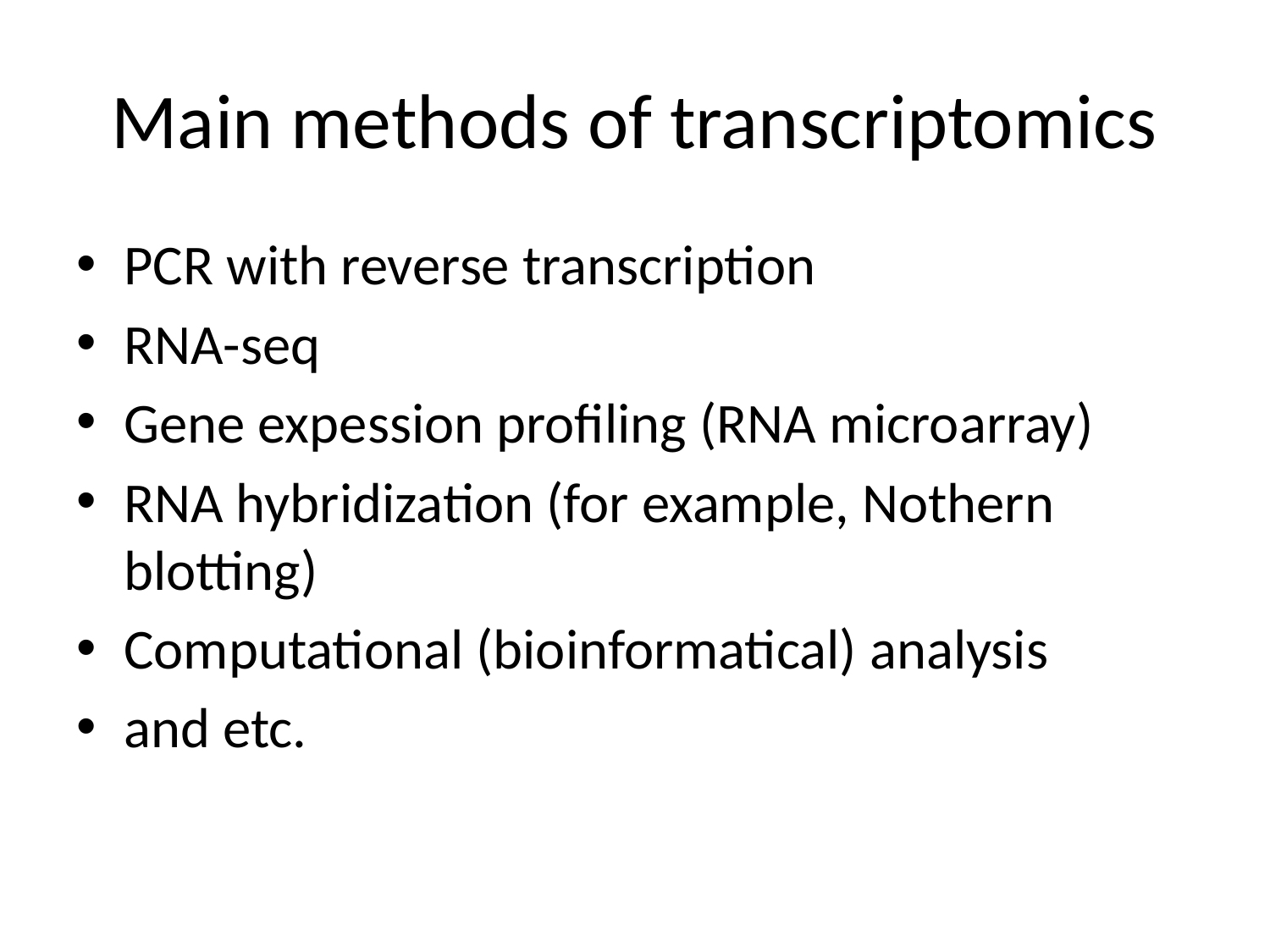

# Main methods of transcriptomics
PCR with reverse transcription
RNA-seq
Gene expession profiling (RNA microarray)
RNA hybridization (for example, Nothern blotting)
Computational (bioinformatical) analysis
and etc.